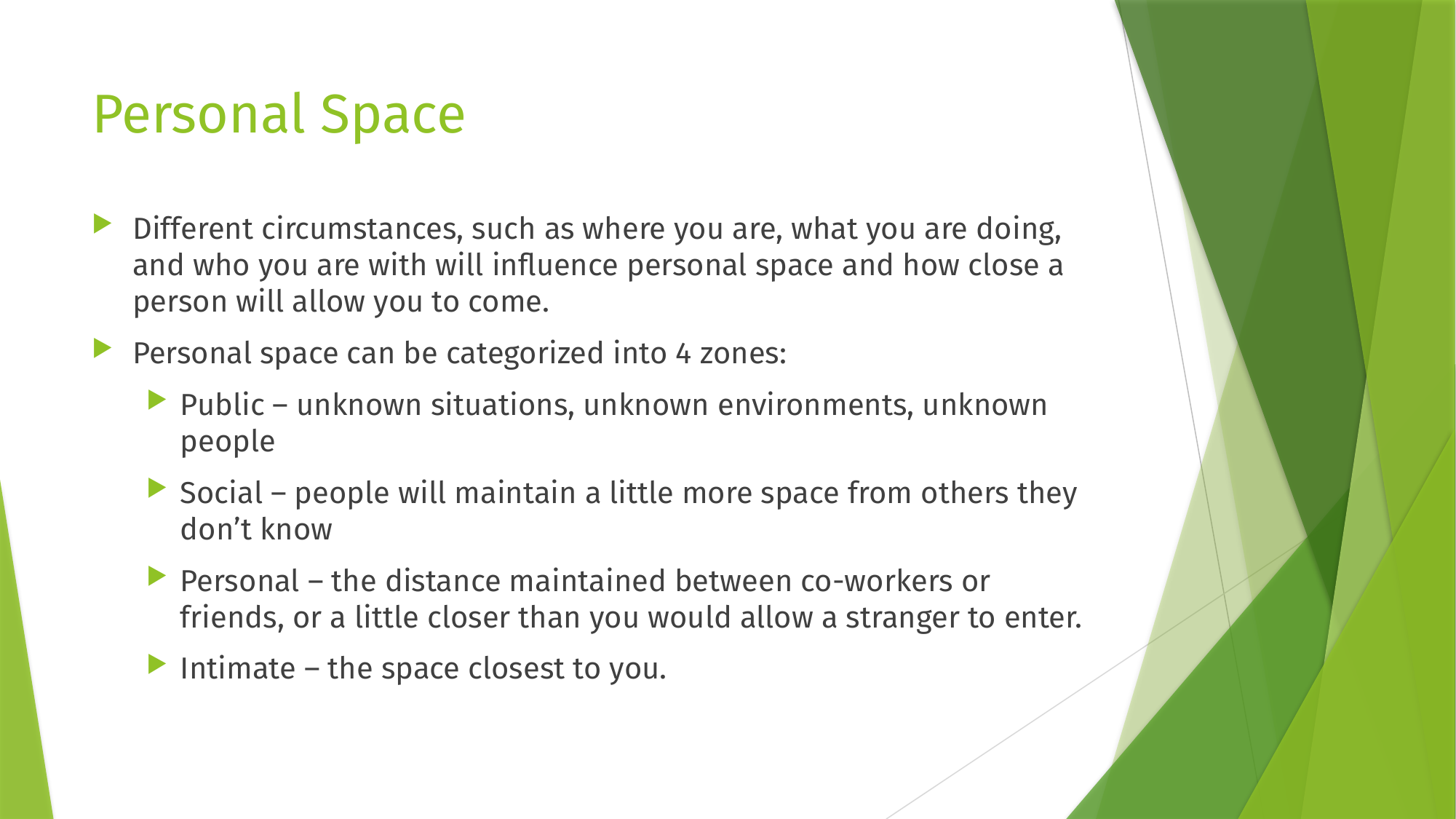

# Personal Space
Different circumstances, such as where you are, what you are doing, and who you are with will influence personal space and how close a person will allow you to come.
Personal space can be categorized into 4 zones:
Public – unknown situations, unknown environments, unknown people
Social – people will maintain a little more space from others they don’t know
Personal – the distance maintained between co-workers or friends, or a little closer than you would allow a stranger to enter.
Intimate – the space closest to you.